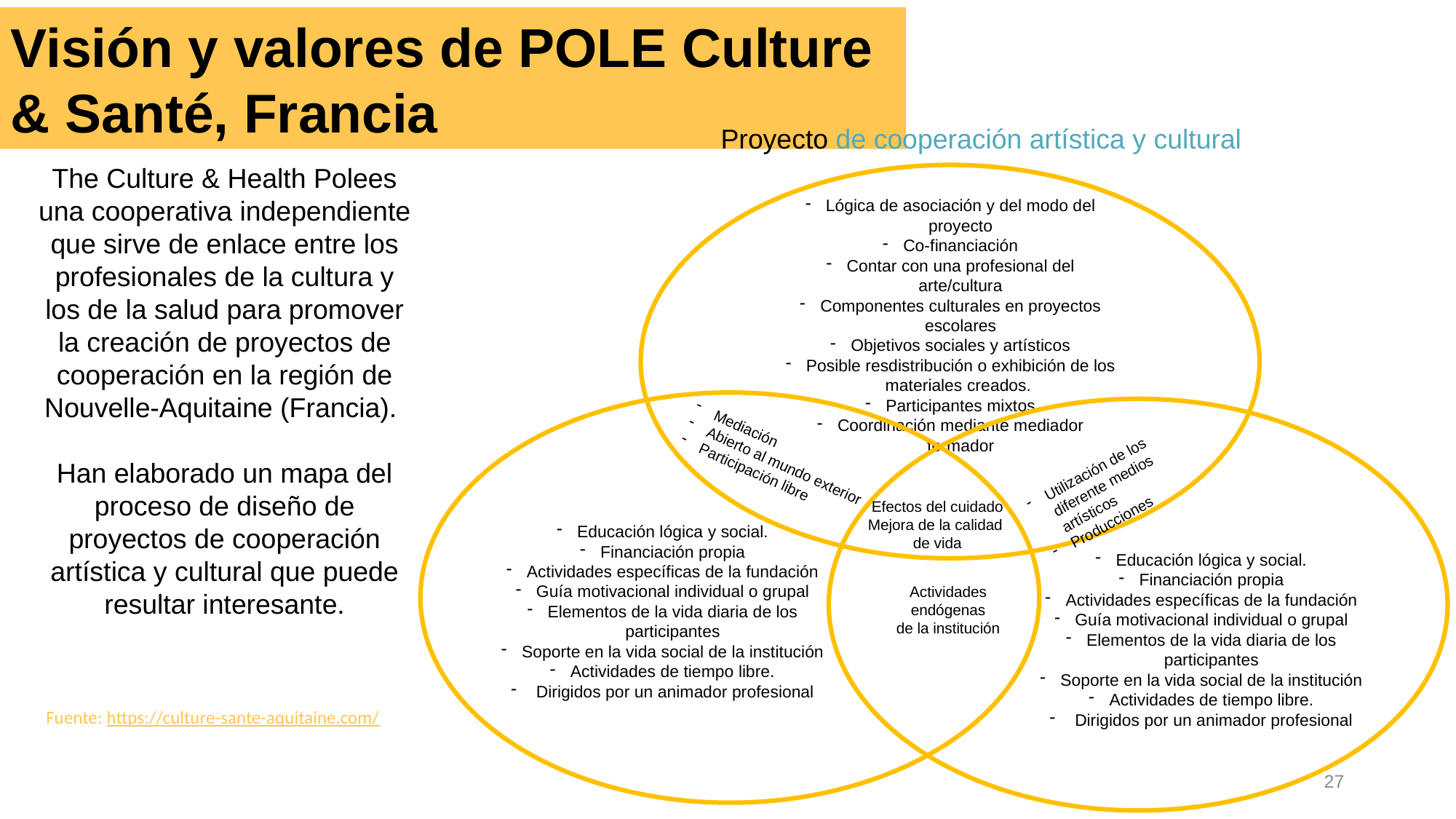

Visión y valores de POLE Culture & Santé, Francia
Proyecto de cooperación artística y cultural
The Culture & Health Polees una cooperativa independiente que sirve de enlace entre los profesionales de la cultura y los de la salud para promover la creación de proyectos de cooperación en la región de Nouvelle-Aquitaine (Francia).

Han elaborado un mapa del proceso de diseño de proyectos de cooperación artística y cultural que puede resultar interesante.

Lógica de asociación y del modo del proyecto
Co-financiación
Contar con una profesional del arte/cultura
Componentes culturales en proyectos escolares
Objetivos sociales y artísticos
Posible resdistribución o exhibición de los materiales creados.
Participantes mixtos
Coordinación mediante mediador formador

Utilización de los diferente medios artísticos
Producciones

Mediación
Abierto al mundo exterior
Participación libre

Efectos del cuidado
Mejora de la calidad
de vida
Educación lógica y social.
Financiación propia
Actividades específicas de la fundación
Guía motivacional individual o grupal
Elementos de la vida diaria de los participantes
Soporte en la vida social de la institución
Actividades de tiempo libre.
 Dirigidos por un animador profesional
Educación lógica y social.
Financiación propia
Actividades específicas de la fundación
Guía motivacional individual o grupal
Elementos de la vida diaria de los participantes
Soporte en la vida social de la institución
Actividades de tiempo libre.
 Dirigidos por un animador profesional
Actividades
 endógenas
de la institución
 Fuente: https://culture-sante-aquitaine.com/
27